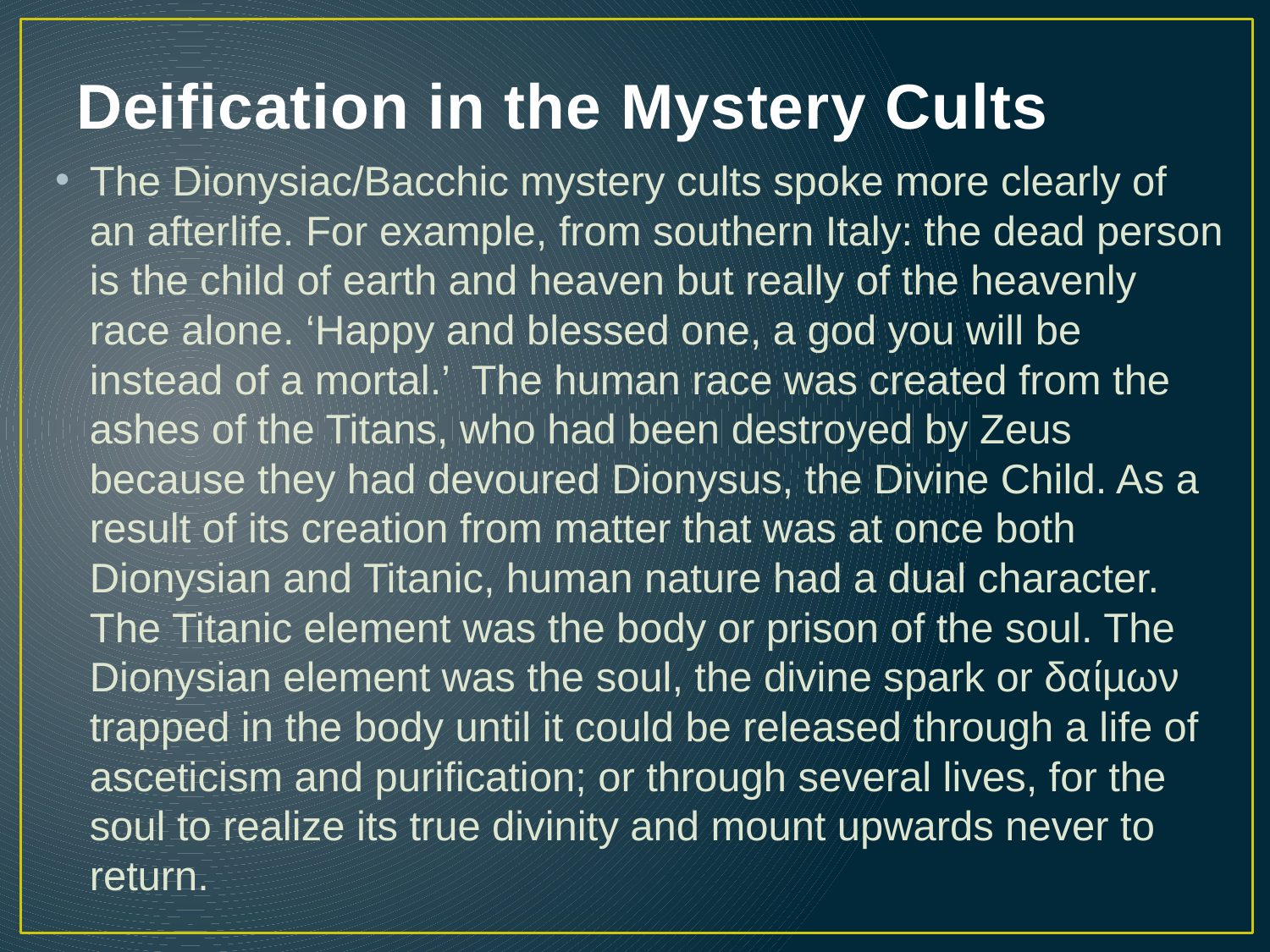

# Deification in the Mystery Cults
The Dionysiac/Bacchic mystery cults spoke more clearly of an afterlife. For example, from southern Italy: the dead person is the child of earth and heaven but really of the heavenly race alone. ‘Happy and blessed one, a god you will be instead of a mortal.’  The human race was created from the ashes of the Titans, who had been destroyed by Zeus because they had devoured Dionysus, the Divine Child. As a result of its creation from matter that was at once both Dionysian and Titanic, human nature had a dual character. The Titanic element was the body or prison of the soul. The Dionysian element was the soul, the divine spark or δαίµων trapped in the body until it could be released through a life of asceticism and puriﬁcation; or through several lives, for the soul to realize its true divinity and mount upwards never to return.